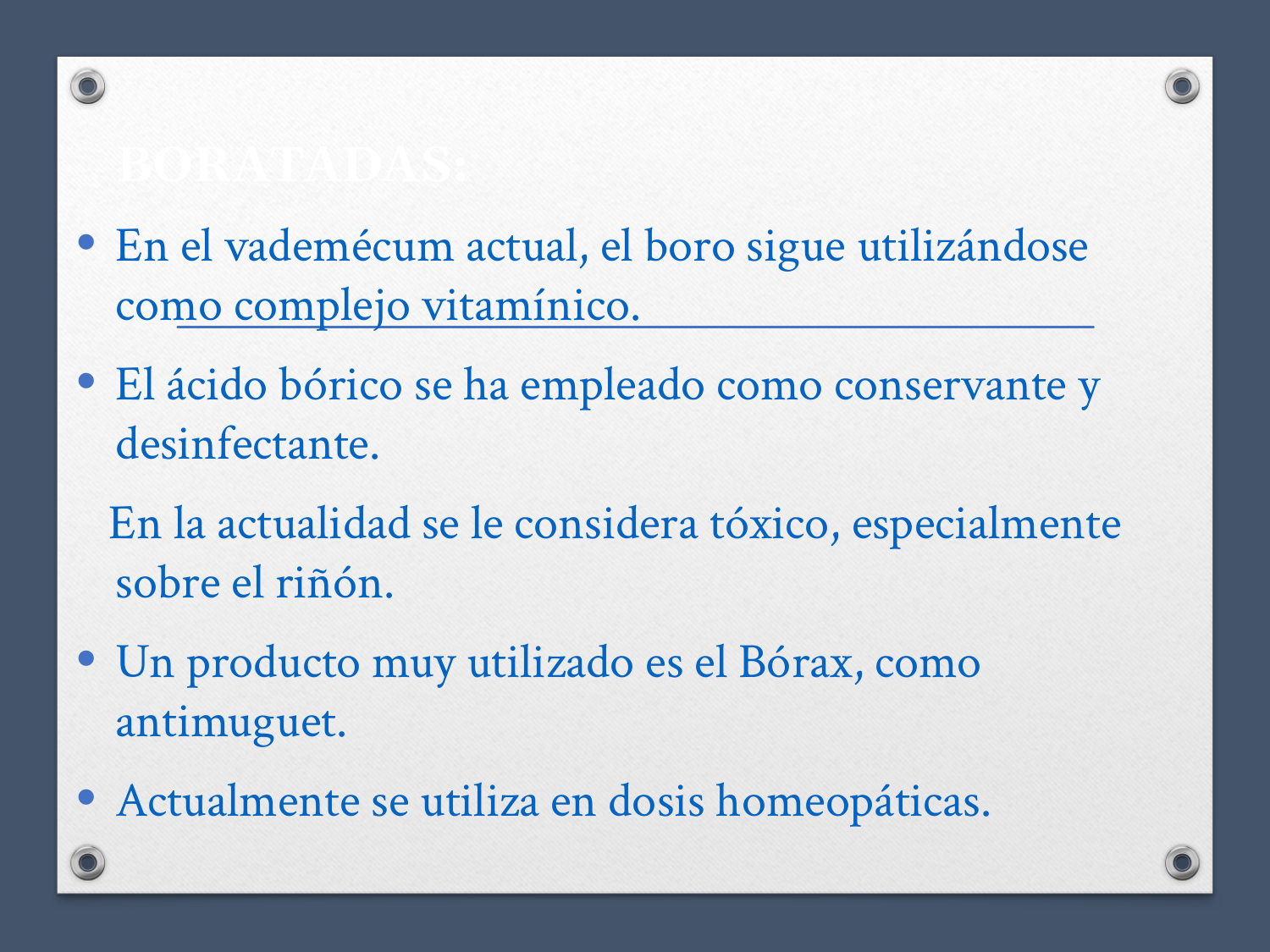

BORATADAS:
En el vademécum actual, el boro sigue utilizándose como complejo vitamínico.
El ácido bórico se ha empleado como conservante y desinfectante.
   En la actualidad se le considera tóxico, especialmente sobre el riñón.
Un producto muy utilizado es el Bórax, como antimuguet.
Actualmente se utiliza en dosis homeopáticas.